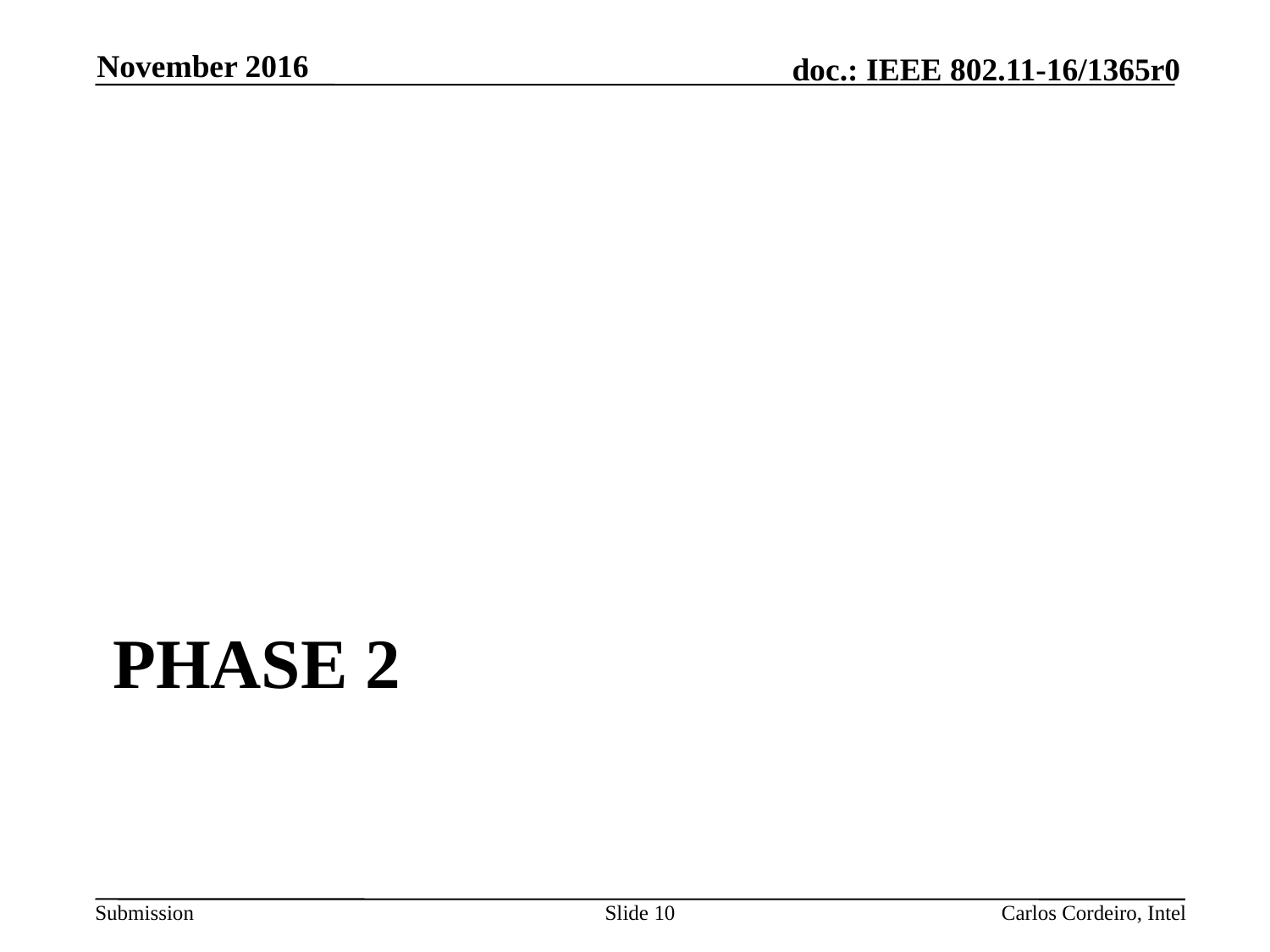

November 2016

# Phase 2
10
Carlos Cordeiro, Intel